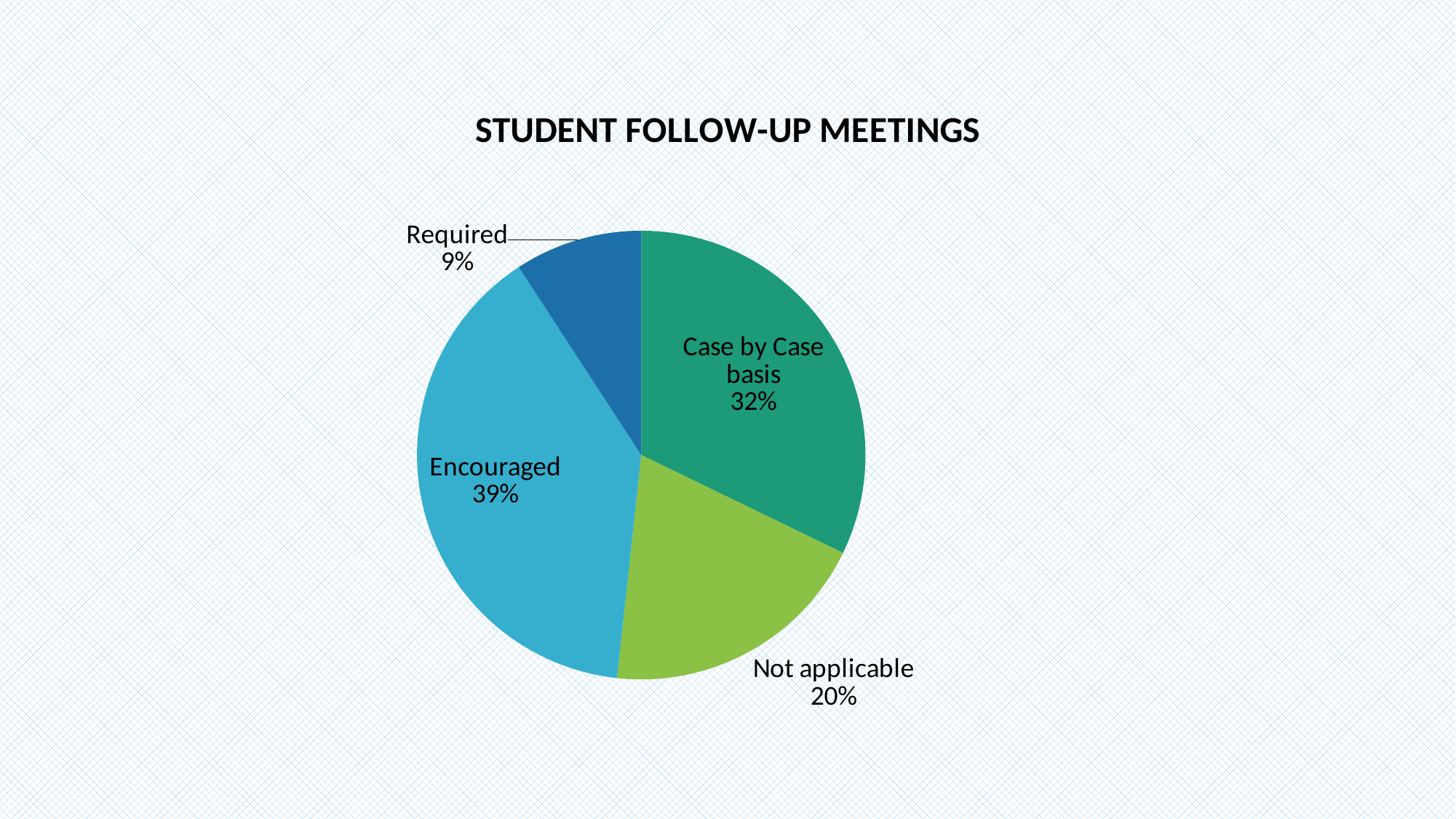

### Chart: STUDENT FOLLOW-UP MEETINGS

| Category | Student Follow Up Meetings |
|---|---|
| Other | 28.0 |
| Not applicable | 17.0 |
| Encouraged | 34.0 |
| Required | 8.0 |